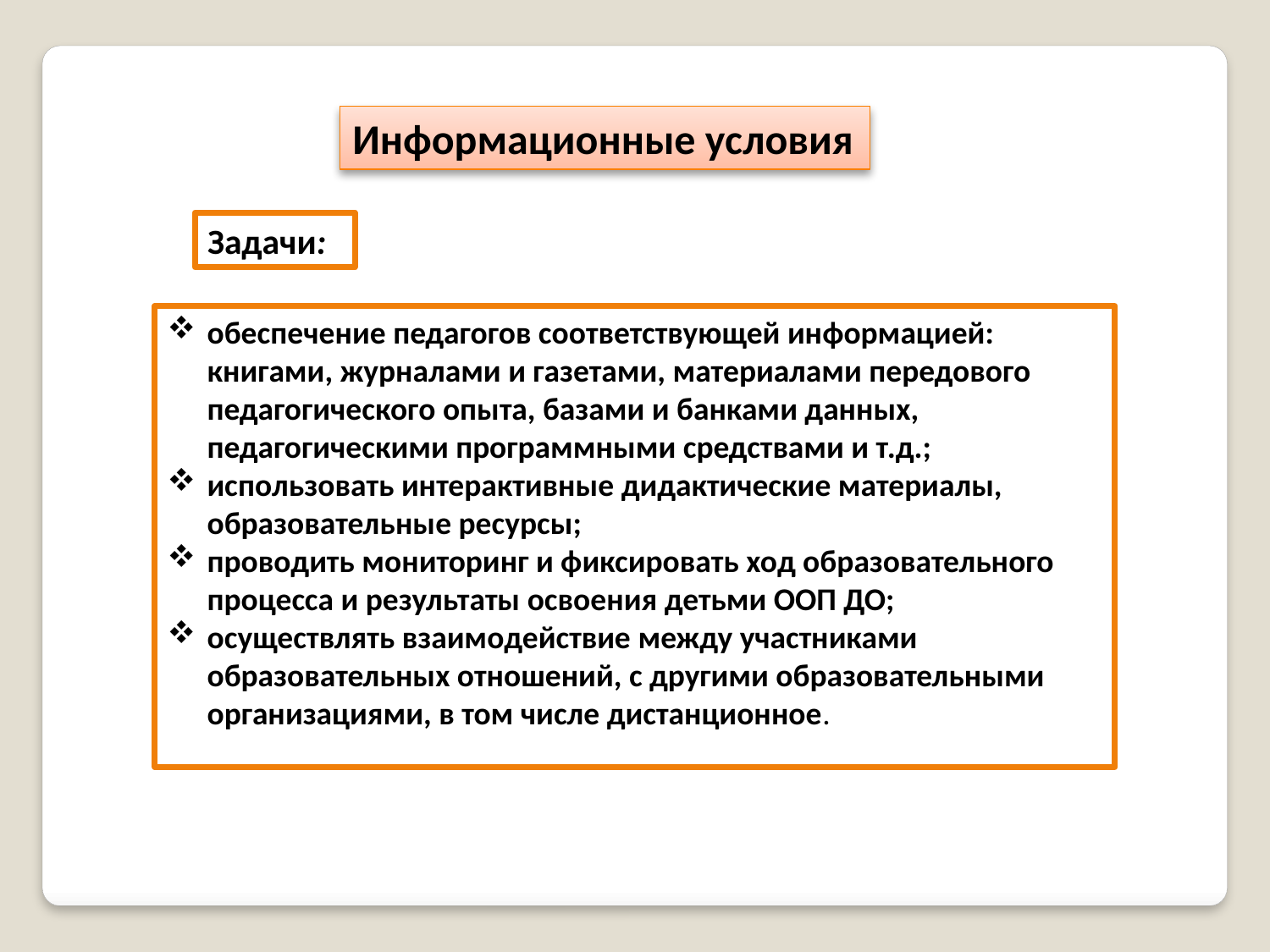

Информационные условия
Задачи:
обеспечение педагогов соответствующей информацией: книгами, журналами и газетами, материалами передового педагогического опыта, базами и банками данных, педагогическими программными средствами и т.д.;
использовать интерактивные дидактические материалы, образовательные ресурсы;
проводить мониторинг и фиксировать ход образовательного процесса и результаты освоения детьми ООП ДО;
осуществлять взаимодействие между участниками образовательных отношений, с другими образовательными организациями, в том числе дистанционное.